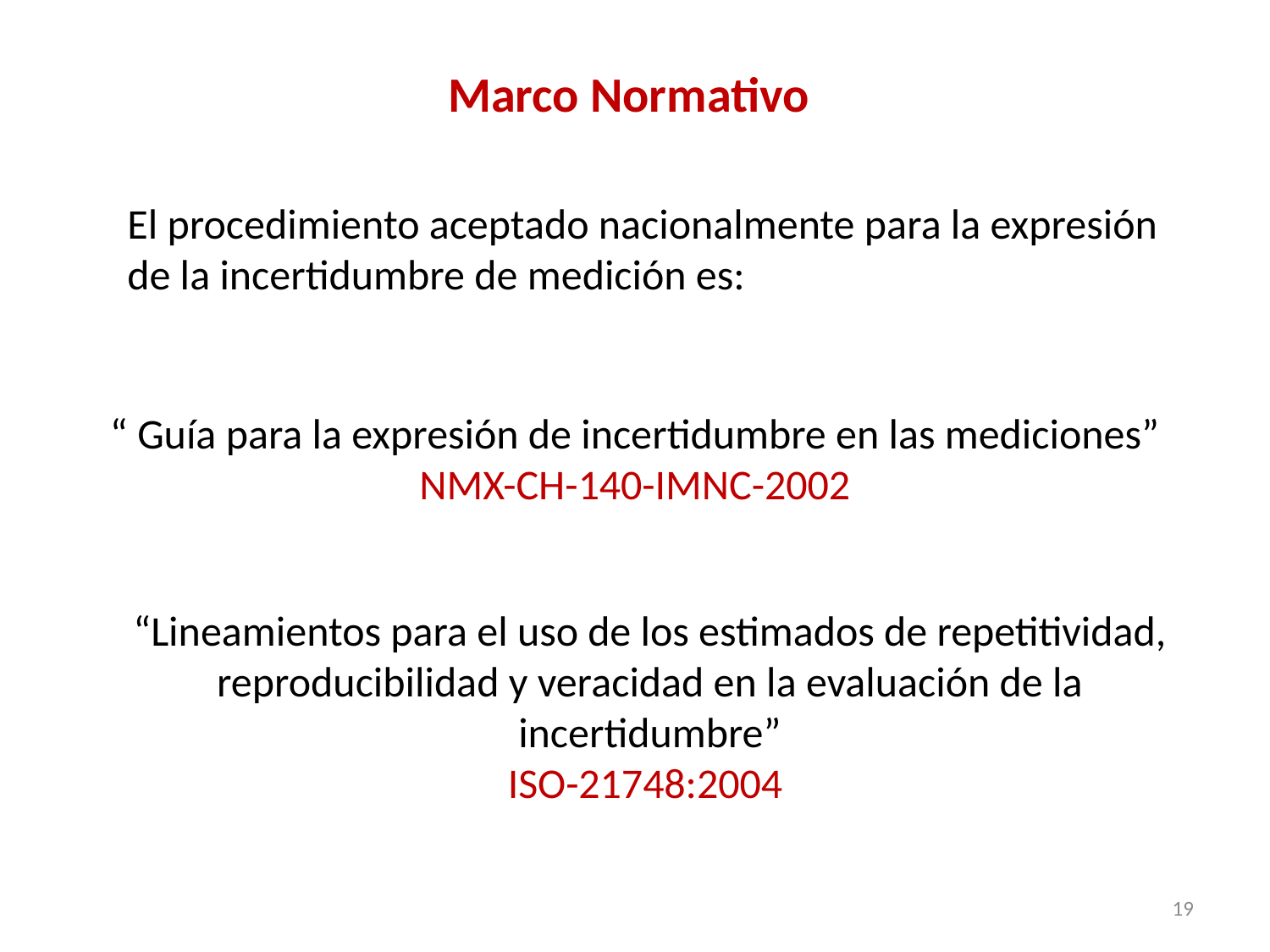

Marco Normativo
El procedimiento aceptado nacionalmente para la expresión de la incertidumbre de medición es:
“ Guía para la expresión de incertidumbre en las mediciones”
NMX-CH-140-IMNC-2002
“Lineamientos para el uso de los estimados de repetitividad, reproducibilidad y veracidad en la evaluación de la incertidumbre”
ISO-21748:2004
19